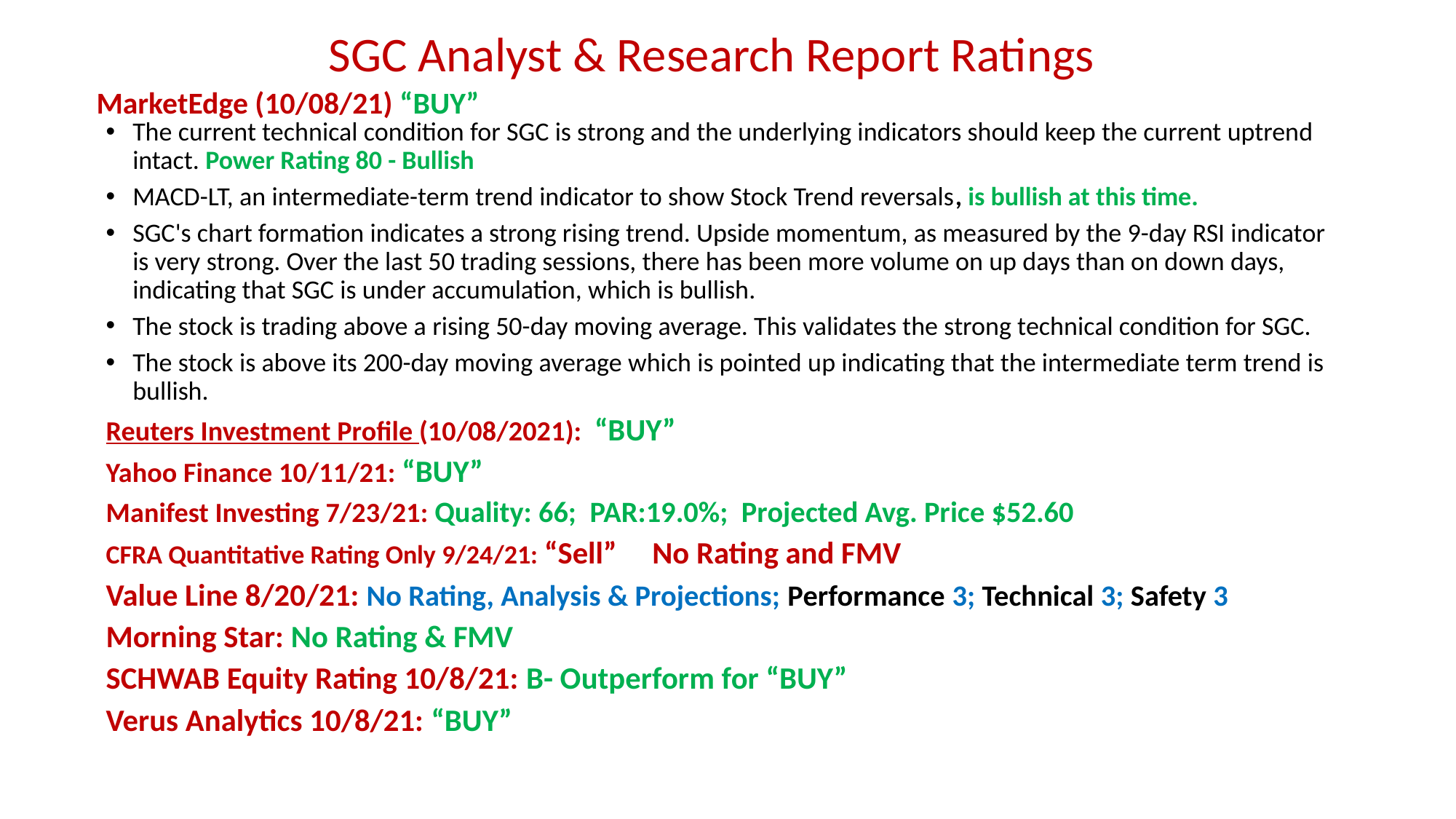

# SGC Analyst & Research Report Ratings
MarketEdge (10/08/21) “BUY”
The current technical condition for SGC is strong and the underlying indicators should keep the current uptrend intact. Power Rating 80 - Bullish
MACD-LT, an intermediate-term trend indicator to show Stock Trend reversals, is bullish at this time.
SGC's chart formation indicates a strong rising trend. Upside momentum, as measured by the 9-day RSI indicator is very strong. Over the last 50 trading sessions, there has been more volume on up days than on down days, indicating that SGC is under accumulation, which is bullish.
The stock is trading above a rising 50-day moving average. This validates the strong technical condition for SGC.
The stock is above its 200-day moving average which is pointed up indicating that the intermediate term trend is bullish.
Reuters Investment Profile (10/08/2021):  “BUY”
Yahoo Finance 10/11/21: “BUY”
Manifest Investing 7/23/21: Quality: 66;  PAR:19.0%;  Projected Avg. Price $52.60
CFRA Quantitative Rating Only 9/24/21: “Sell”     No Rating and FMV
Value Line 8/20/21: No Rating, Analysis & Projections; Performance 3; Technical 3; Safety 3
Morning Star: No Rating & FMV
SCHWAB Equity Rating 10/8/21: B- Outperform for “BUY”
Verus Analytics 10/8/21: “BUY”